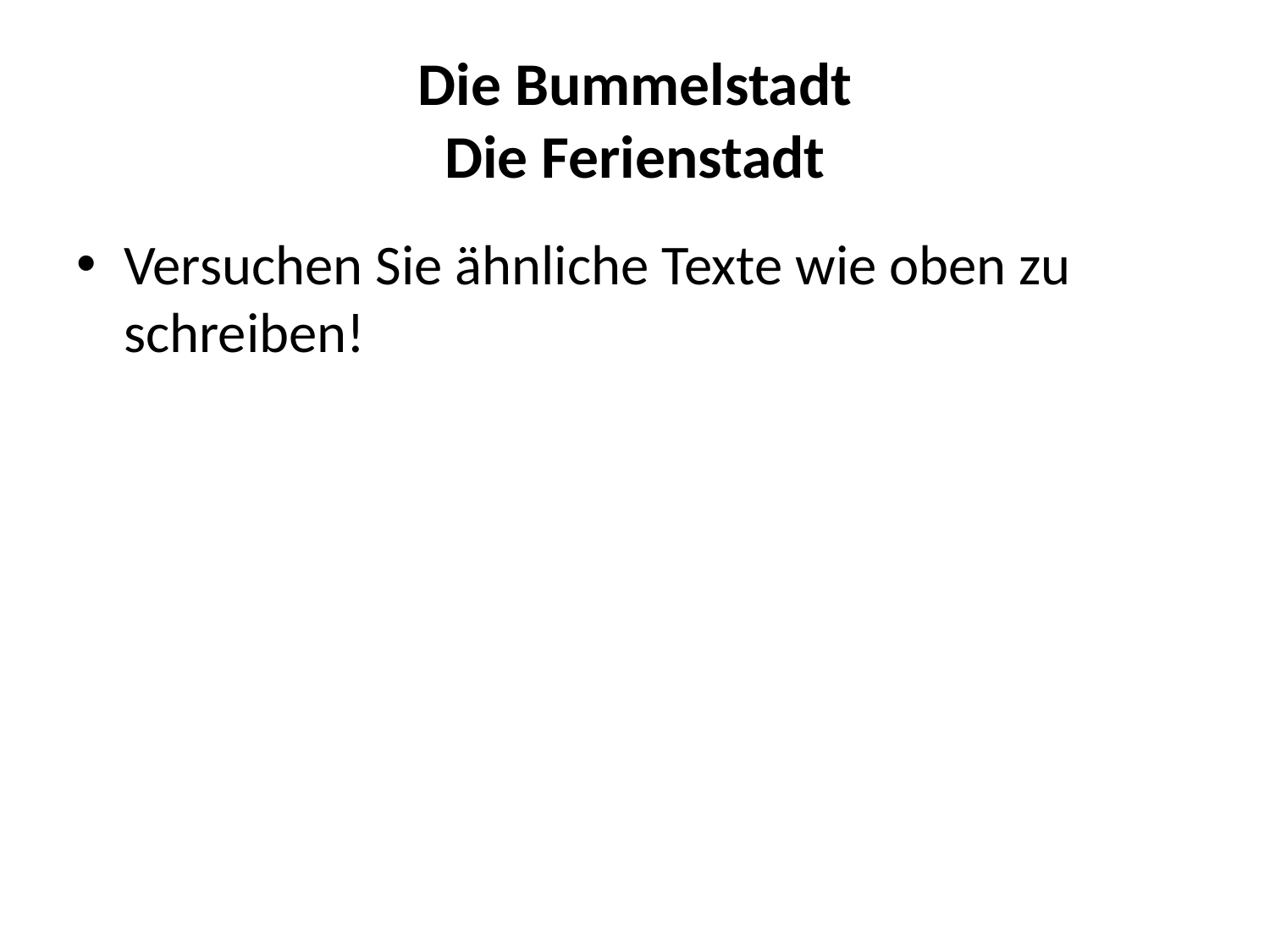

# Die Bummelstadt Die Ferienstadt
Versuchen Sie ähnliche Texte wie oben zu schreiben!